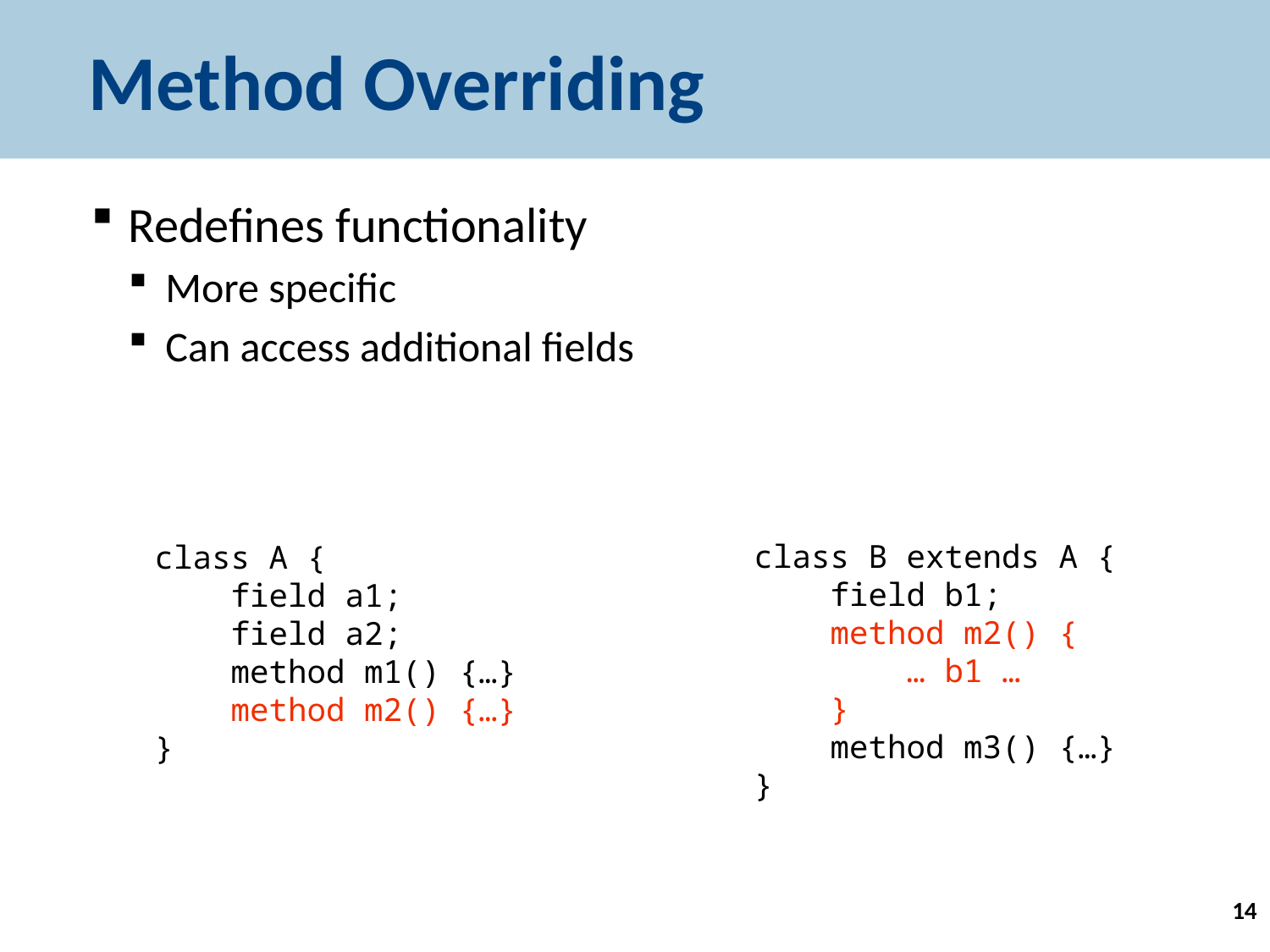

# Method Overriding
Redefines functionality
More specific
Can access additional fields
class B extends A {
    field b1;
    method m2() {
        … b1 …
    }
    method m3() {…}
}
class A {
    field a1;
    field a2;
    method m1() {…}
    method m2() {…}
}
14